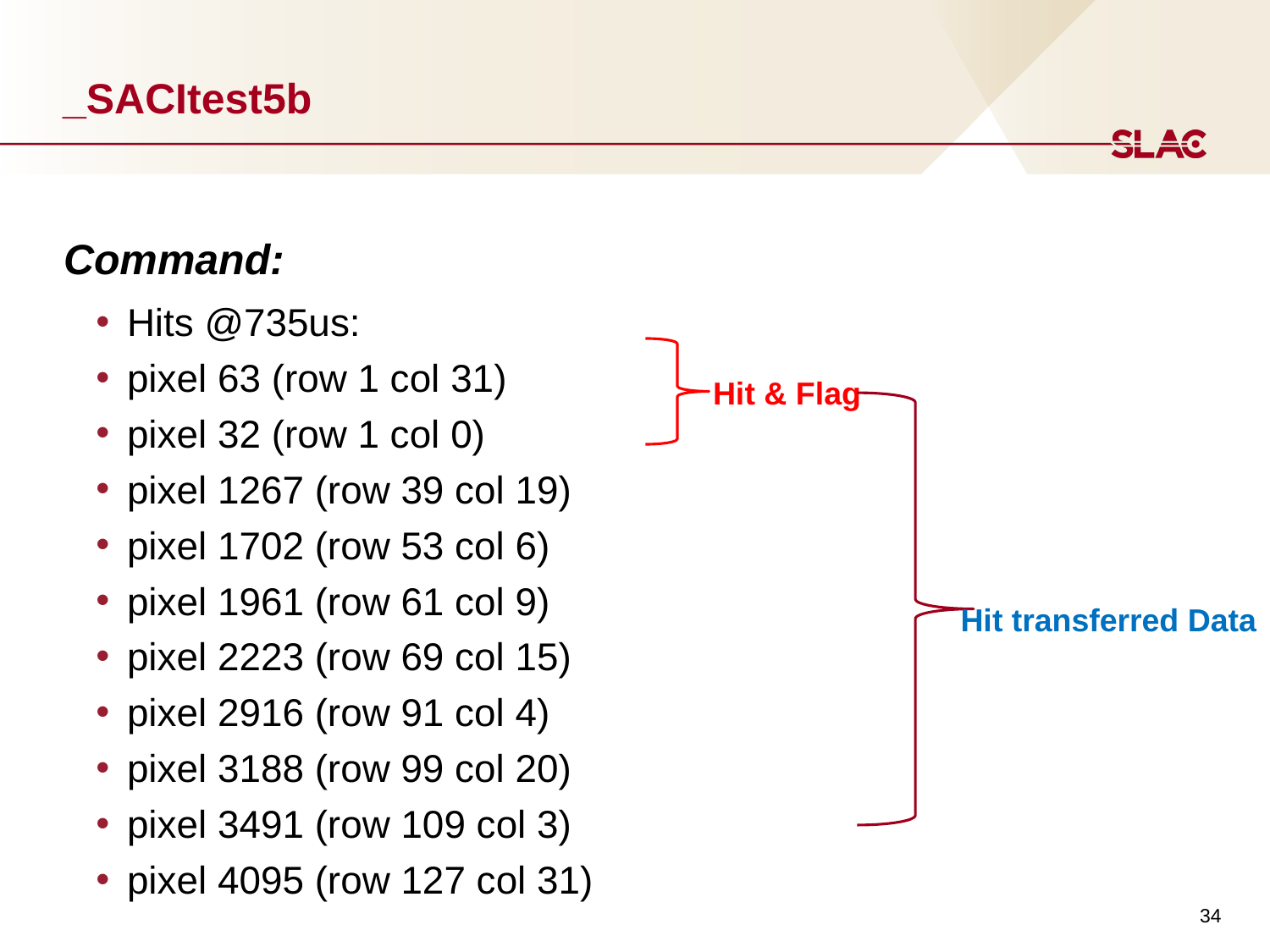

# _SACItest5b
Command:
Hits @735us:
pixel 63 (row 1 col 31)
pixel 32 (row 1 col 0)
pixel 1267 (row 39 col 19)
pixel 1702 (row 53 col 6)
pixel 1961 (row 61 col 9)
pixel 2223 (row 69 col 15)
pixel 2916 (row 91 col 4)
pixel 3188 (row 99 col 20)
pixel 3491 (row 109 col 3)
pixel 4095 (row 127 col 31)

Hit & Flag

Hit transferred Data
34